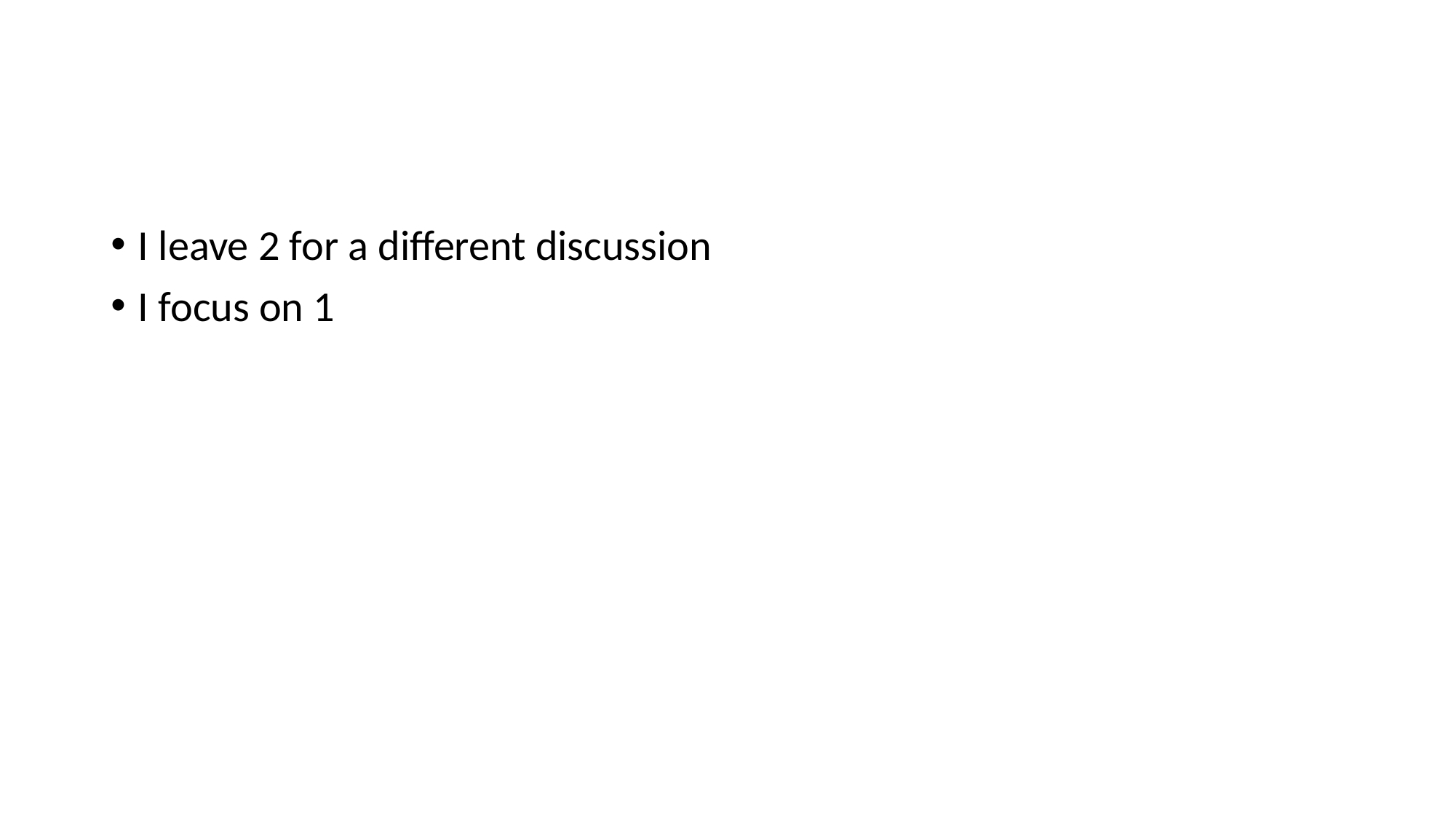

#
I leave 2 for a different discussion
I focus on 1